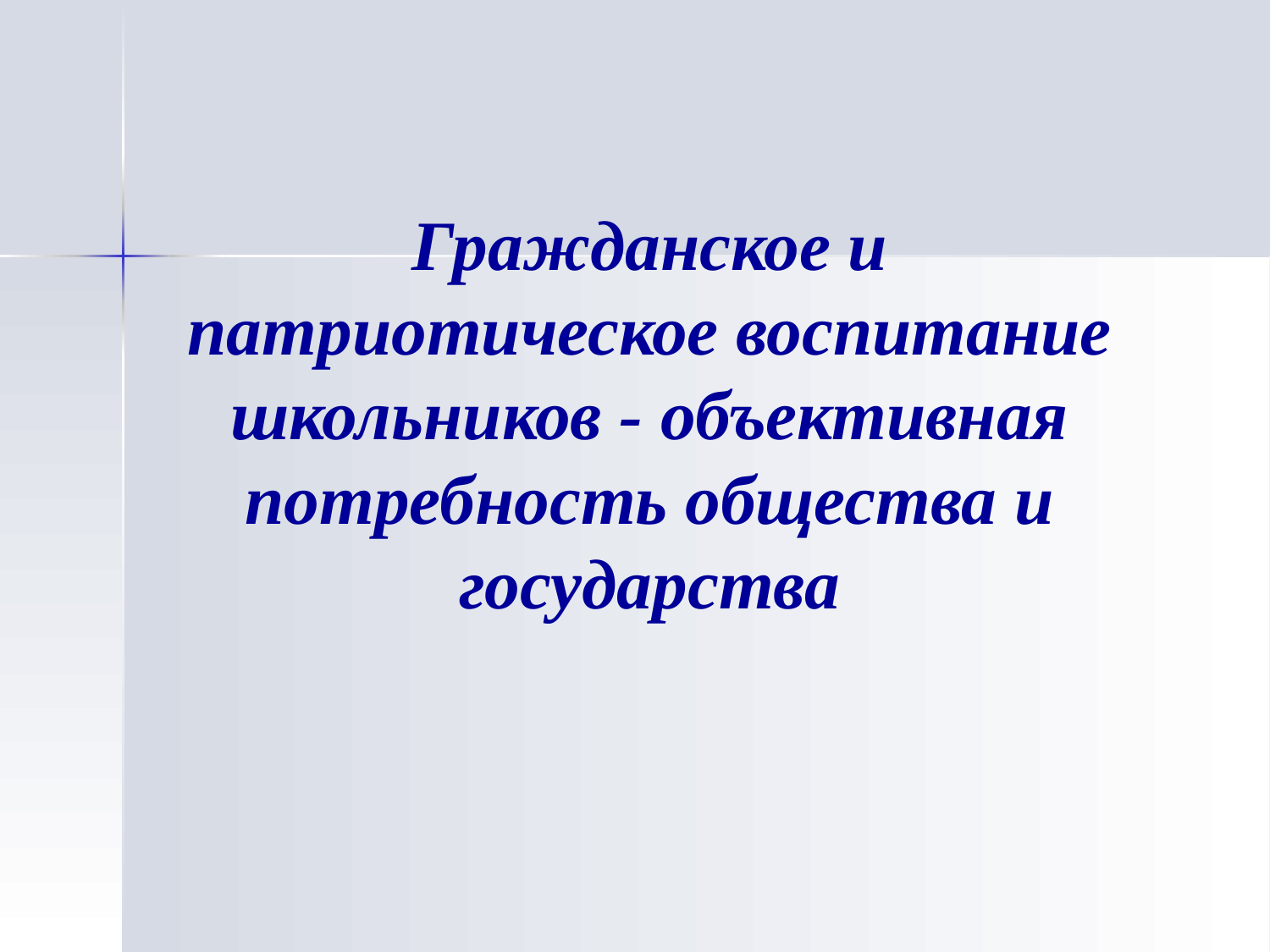

Гражданское и патриотическое воспитание школьников - объективная потребность общества и государства